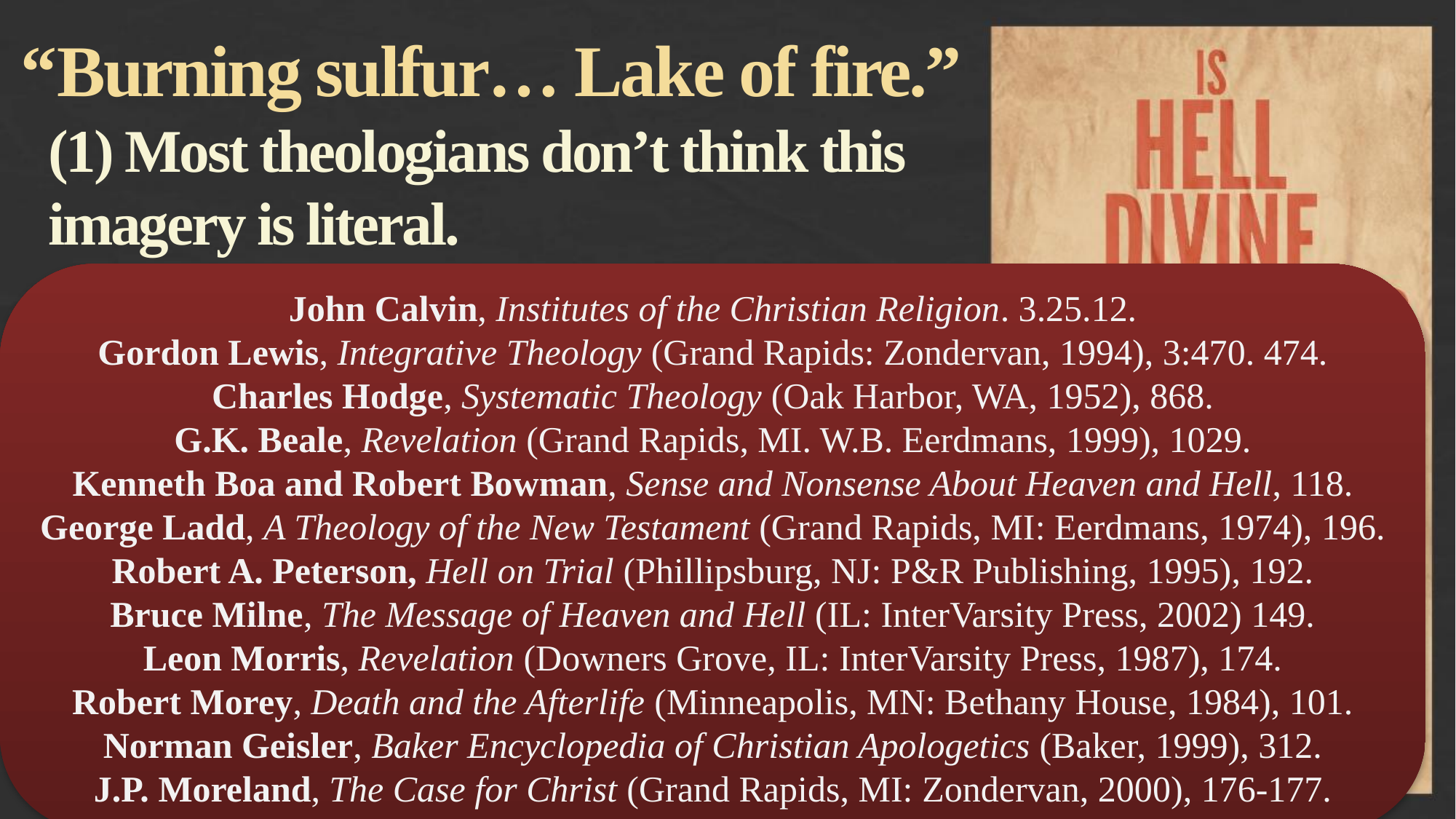

“Burning sulfur… Lake of fire.”
(1) Most theologians don’t think this imagery is literal.
Calvin, Hodge, Beale, Ladd, Morris, Geisler, etc.
John Calvin, Institutes of the Christian Religion. 3.25.12.
Gordon Lewis, Integrative Theology (Grand Rapids: Zondervan, 1994), 3:470. 474.
Charles Hodge, Systematic Theology (Oak Harbor, WA, 1952), 868.
G.K. Beale, Revelation (Grand Rapids, MI. W.B. Eerdmans, 1999), 1029.
Kenneth Boa and Robert Bowman, Sense and Nonsense About Heaven and Hell, 118.
George Ladd, A Theology of the New Testament (Grand Rapids, MI: Eerdmans, 1974), 196.
Robert A. Peterson, Hell on Trial (Phillipsburg, NJ: P&R Publishing, 1995), 192.
Bruce Milne, The Message of Heaven and Hell (IL: InterVarsity Press, 2002) 149.
Leon Morris, Revelation (Downers Grove, IL: InterVarsity Press, 1987), 174.
Robert Morey, Death and the Afterlife (Minneapolis, MN: Bethany House, 1984), 101.
Norman Geisler, Baker Encyclopedia of Christian Apologetics (Baker, 1999), 312.
J.P. Moreland, The Case for Christ (Grand Rapids, MI: Zondervan, 2000), 176-177.